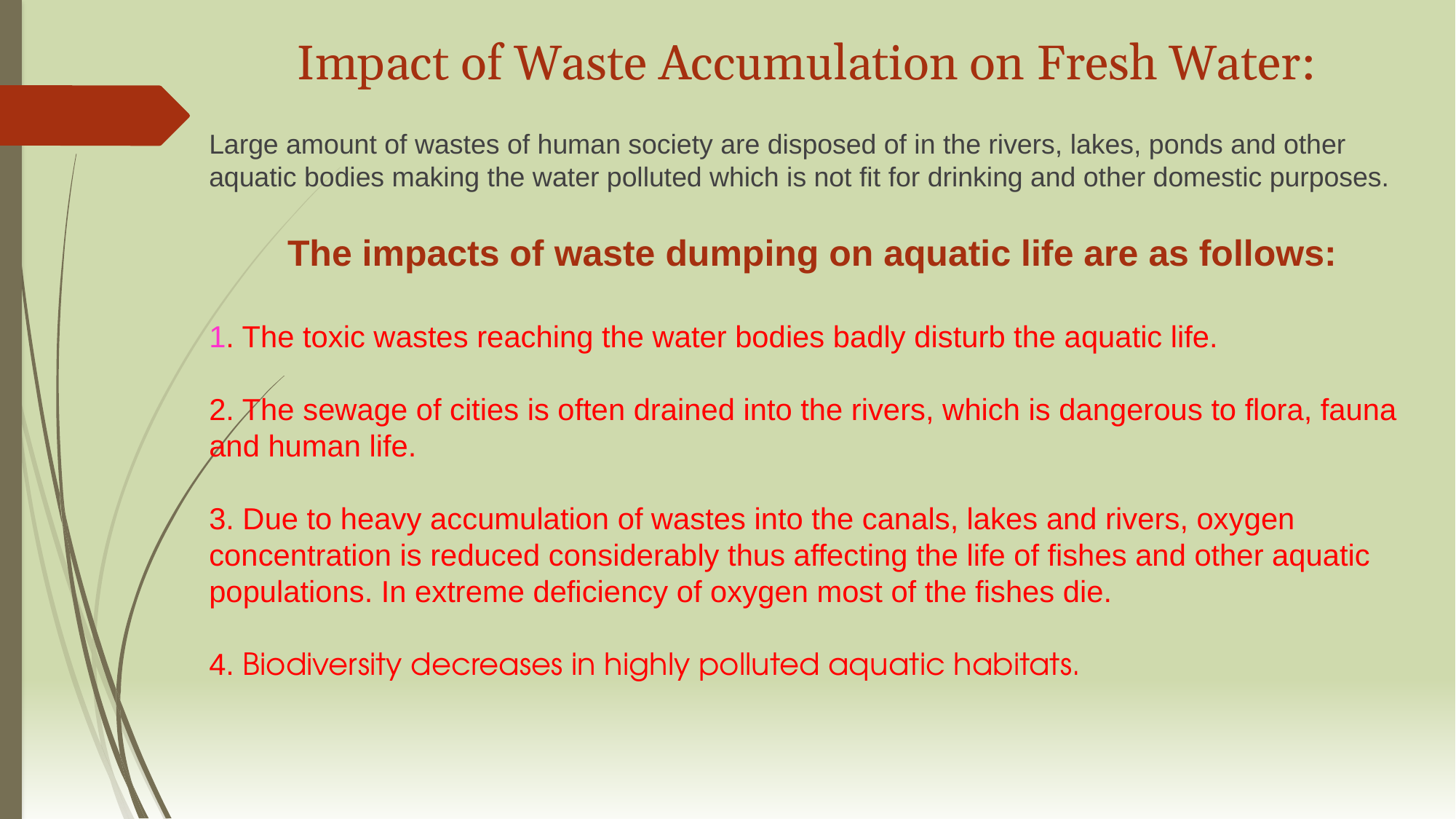

Impact of Waste Accumulation on Fresh Water:
Large amount of wastes of human society are disposed of in the rivers, lakes, ponds and other aquatic bodies making the water polluted which is not fit for drinking and other domestic purposes.
The impacts of waste dumping on aquatic life are as follows:

1. The toxic wastes reaching the water bodies badly disturb the aquatic life.

2. The sewage of cities is often drained into the rivers, which is dangerous to flora, fauna and human life.

3. Due to heavy accumulation of wastes into the canals, lakes and rivers, oxygen concentration is reduced considerably thus affecting the life of fishes and other aquatic populations. In extreme deficiency of oxygen most of the fishes die.

4. Biodiversity decreases in highly polluted aquatic habitats.